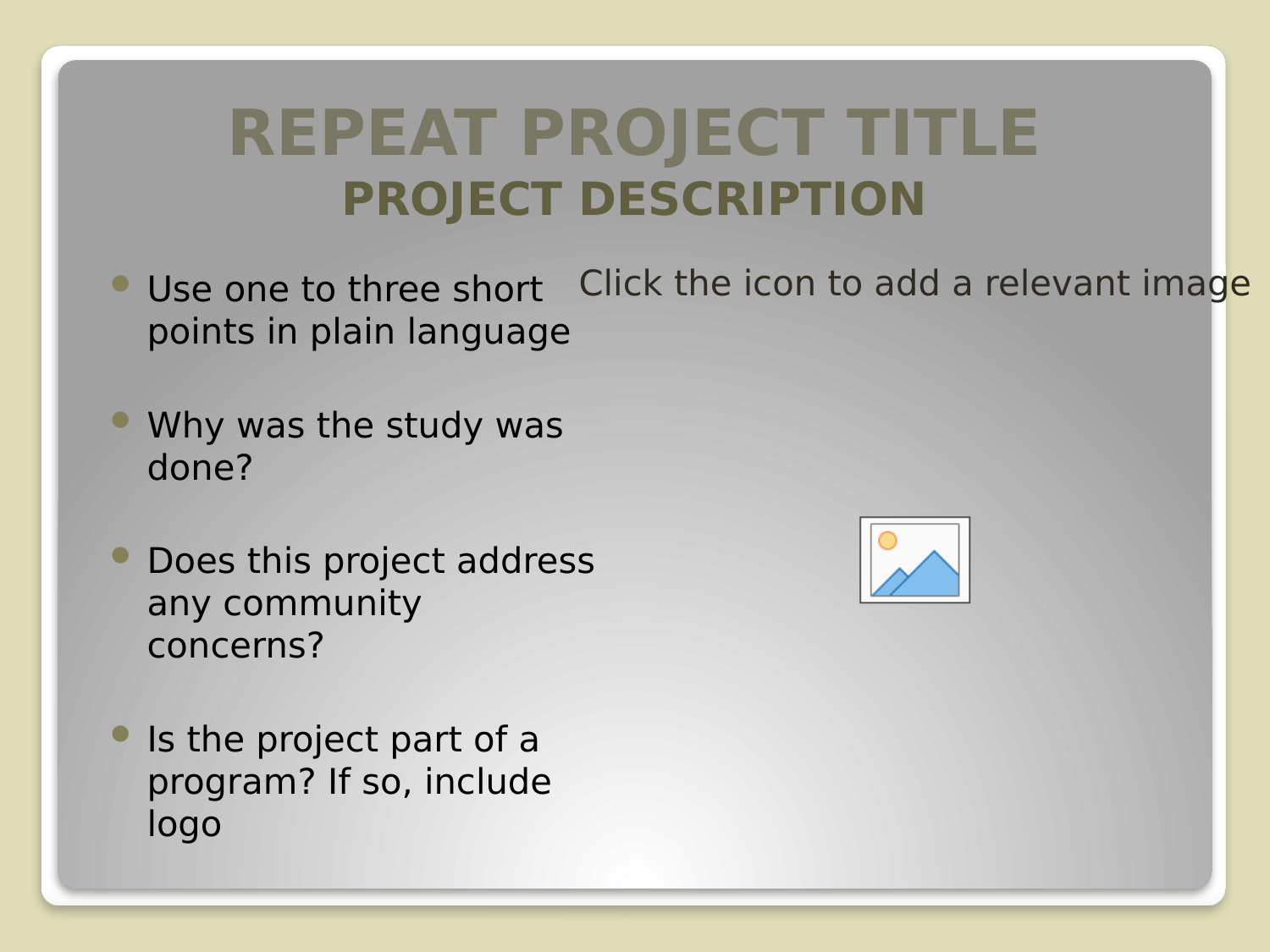

# Repeat Project Title
Project Description
Use one to three short points in plain language

Why was the study was done?

Does this project address any community concerns?

Is the project part of a program? If so, include logo